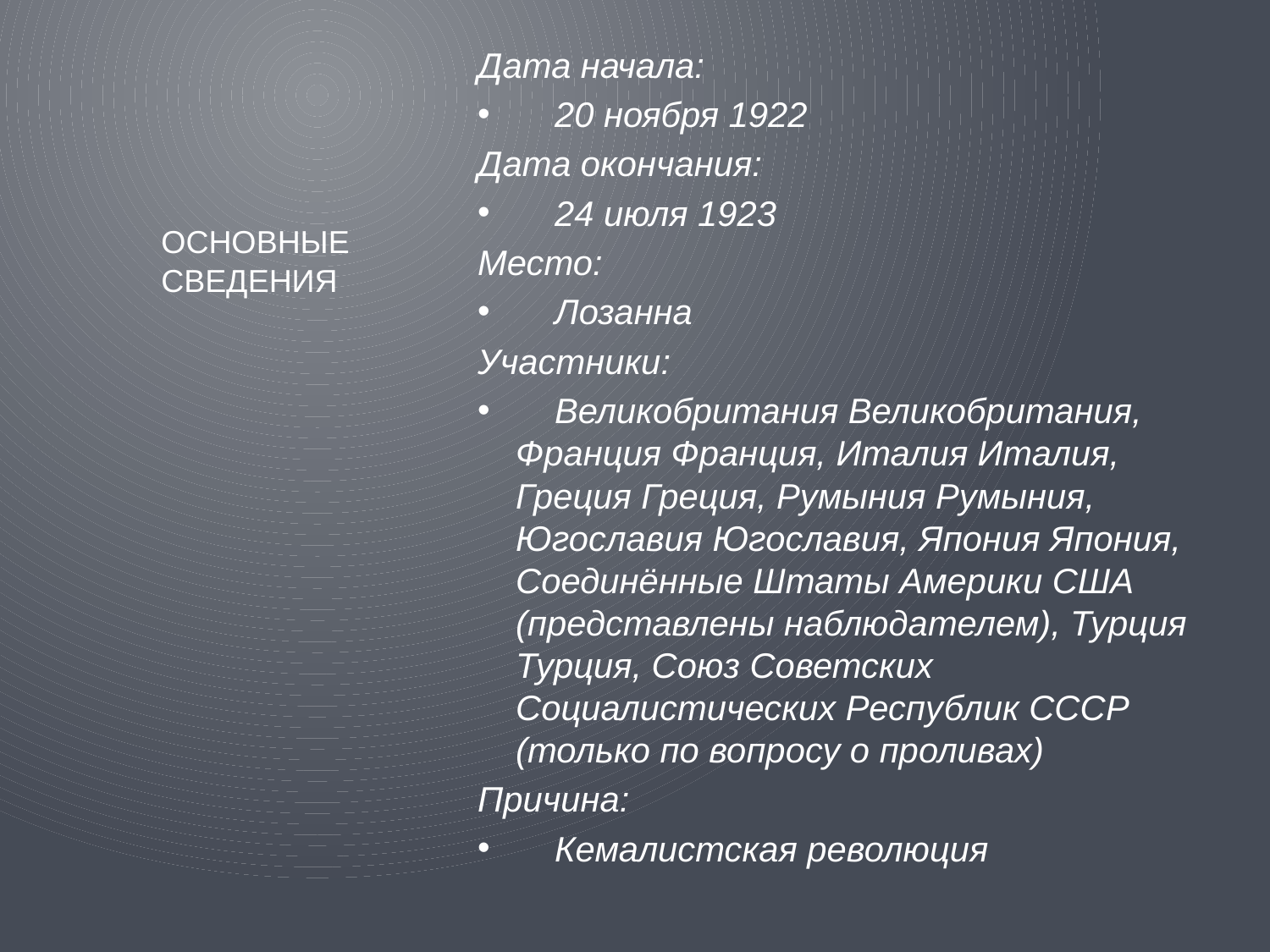

Дата начала:
    20 ноября 1922
Дата окончания:
    24 июля 1923
Место:
    Лозанна
Участники:
    Великобритания Великобритания, Франция Франция, Италия Италия, Греция Греция, Румыния Румыния, Югославия Югославия, Япония Япония, Соединённые Штаты Америки США (представлены наблюдателем), Турция Турция, Союз Советских Социалистических Республик СССР (только по вопросу о проливах)
Причина:
    Кемалистская революция
# Основные сведения